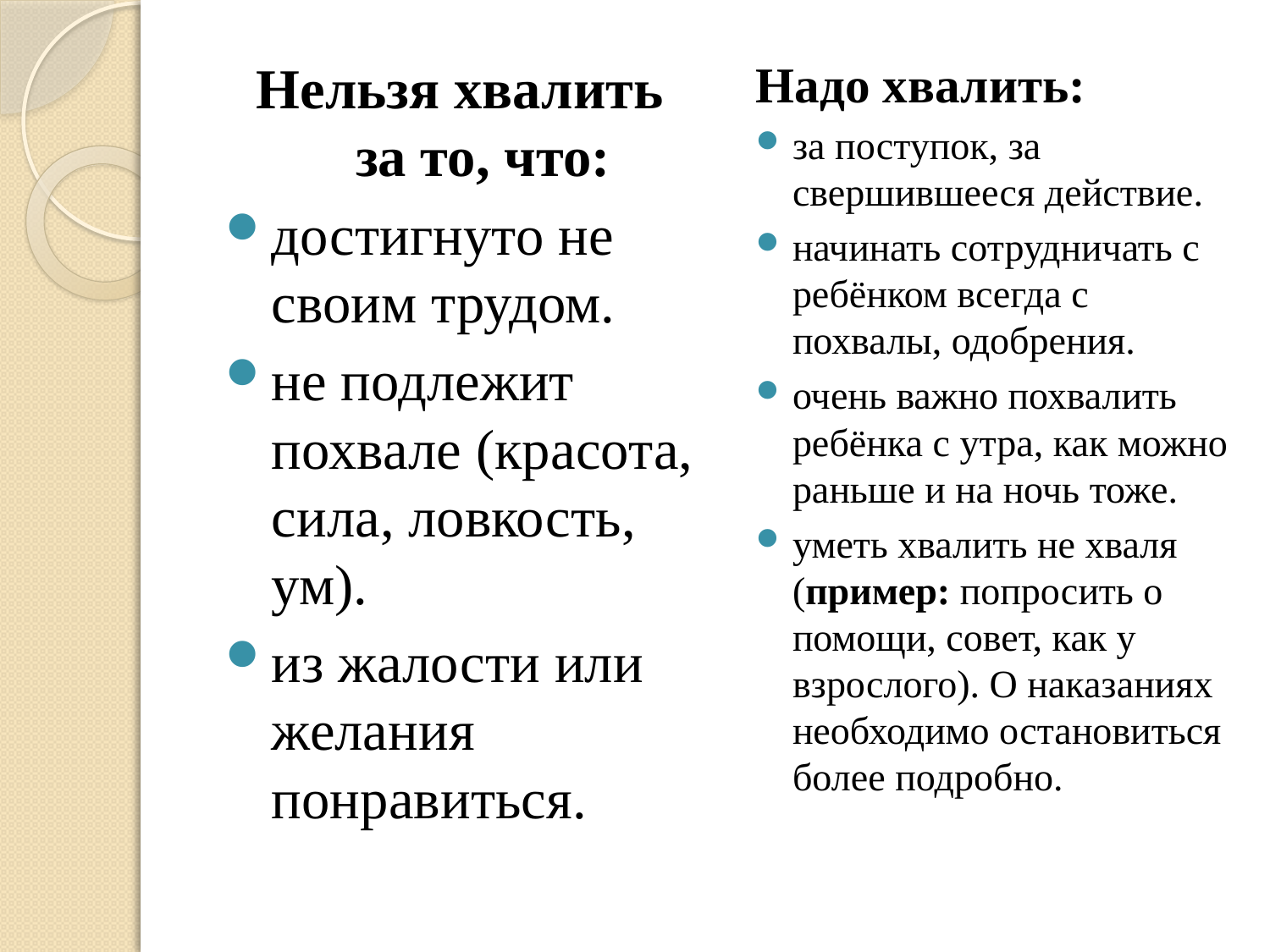

#
Нельзя хвалить за то, что:
достигнуто не своим трудом.
не подлежит похвале (красота, сила, ловкость, ум).
из жалости или желания понравиться.
Надо хвалить:
за поступок, за свершившееся действие.
начинать сотрудничать с ребёнком всегда с похвалы, одобрения.
очень важно похвалить ребёнка с утра, как можно раньше и на ночь тоже.
уметь хвалить не хваля (пример: попросить о помощи, совет, как у взрослого). О наказаниях необходимо остановиться более подробно.